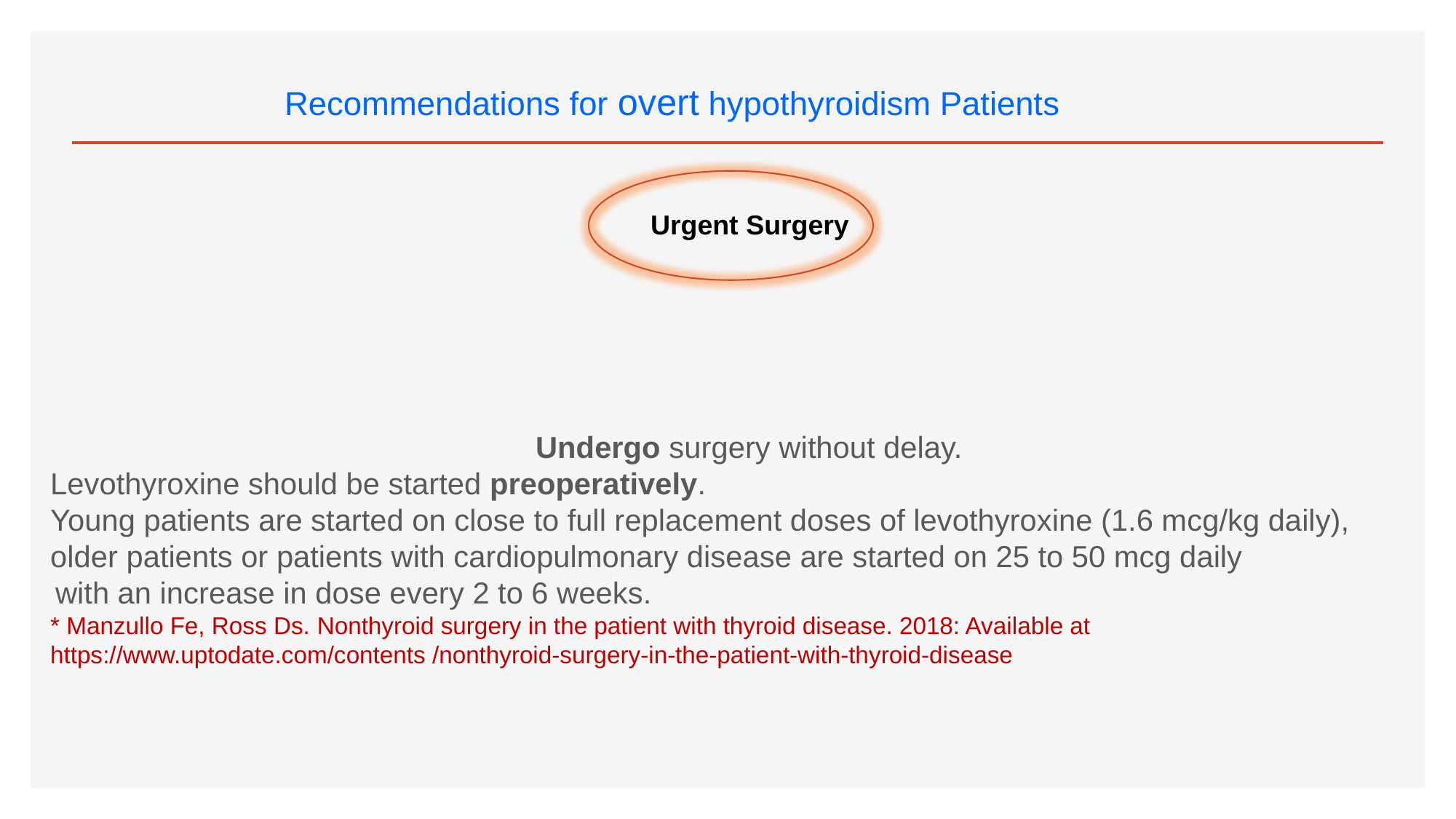

# Recommendations for overt hypothyroidism Patients

Urgent Surgery
                                                          Undergo surgery without delay.
Levothyroxine should be started preoperatively.
Young patients are started on close to full replacement doses of levothyroxine (1.6 mcg/kg daily),
older patients or patients with cardiopulmonary disease are started on 25 to 50 mcg daily
 with an increase in dose every 2 to 6 weeks.
* Manzullo Fe, Ross Ds. Nonthyroid surgery in the patient with thyroid disease. 2018: Available at https://www.uptodate.com/contents /nonthyroid-surgery-in-the-patient-with-thyroid-disease